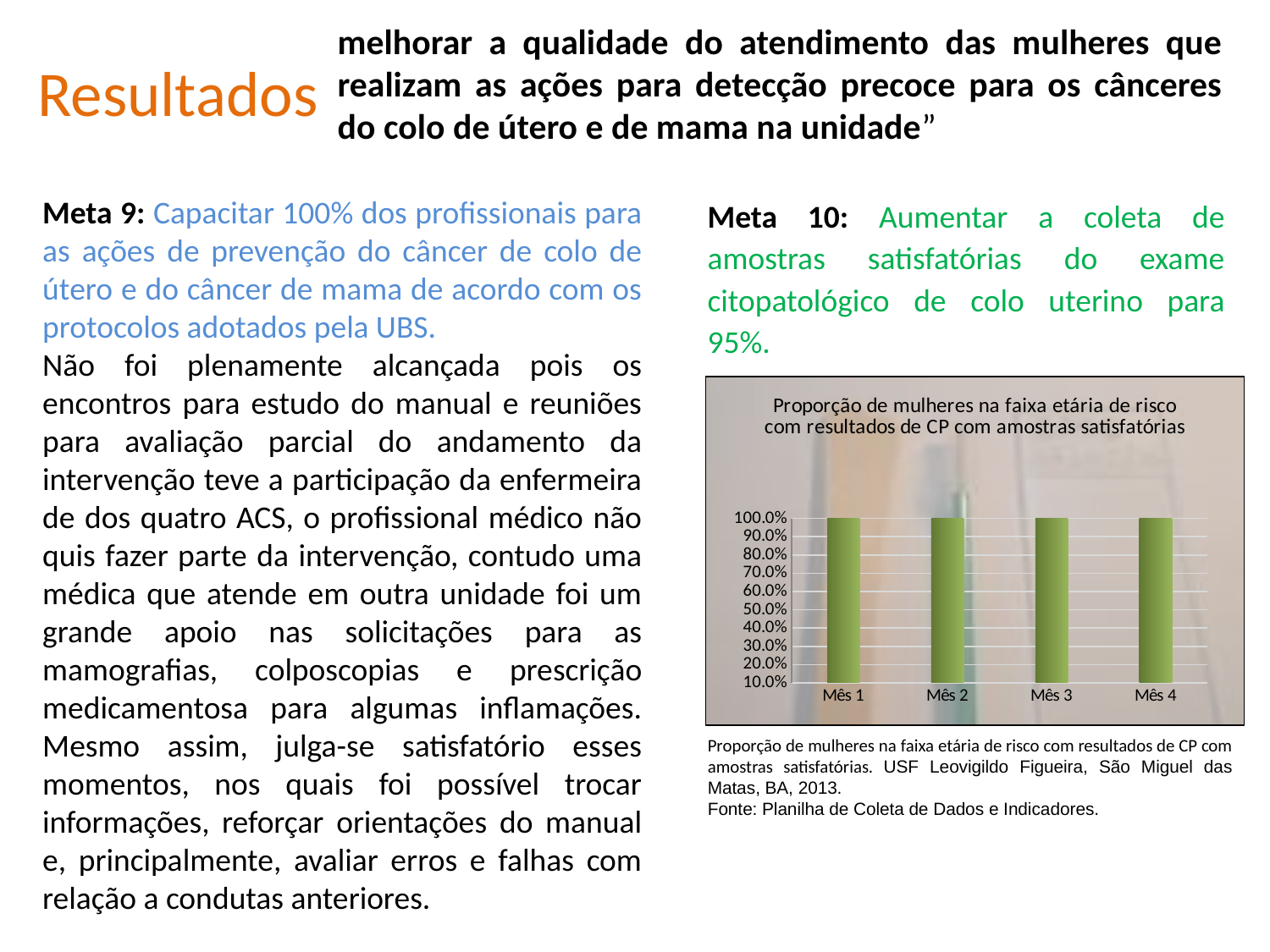

# melhorar a qualidade do atendimento das mulheres que realizam as ações para detecção precoce para os cânceres do colo de útero e de mama na unidade”

Resultados
Meta 9: Capacitar 100% dos profissionais para as ações de prevenção do câncer de colo de útero e do câncer de mama de acordo com os protocolos adotados pela UBS.
Não foi plenamente alcançada pois os encontros para estudo do manual e reuniões para avaliação parcial do andamento da intervenção teve a participação da enfermeira de dos quatro ACS, o profissional médico não quis fazer parte da intervenção, contudo uma médica que atende em outra unidade foi um grande apoio nas solicitações para as mamografias, colposcopias e prescrição medicamentosa para algumas inflamações. Mesmo assim, julga-se satisfatório esses momentos, nos quais foi possível trocar informações, reforçar orientações do manual e, principalmente, avaliar erros e falhas com relação a condutas anteriores.
Meta 10: Aumentar a coleta de amostras satisfatórias do exame citopatológico de colo uterino para 95%.

### Chart:

| Category | Proporção de mulheres na faixa etária de risco com resultados de CP com amostras satisfatórias |
|---|---|
| Mês 1 | 1.0 |
| Mês 2 | 1.0 |
| Mês 3 | 1.0 |
| Mês 4 | 1.0 |
Proporção de mulheres na faixa etária de risco com resultados de CP com amostras satisfatórias. USF Leovigildo Figueira, São Miguel das Matas, BA, 2013.
Fonte: Planilha de Coleta de Dados e Indicadores.